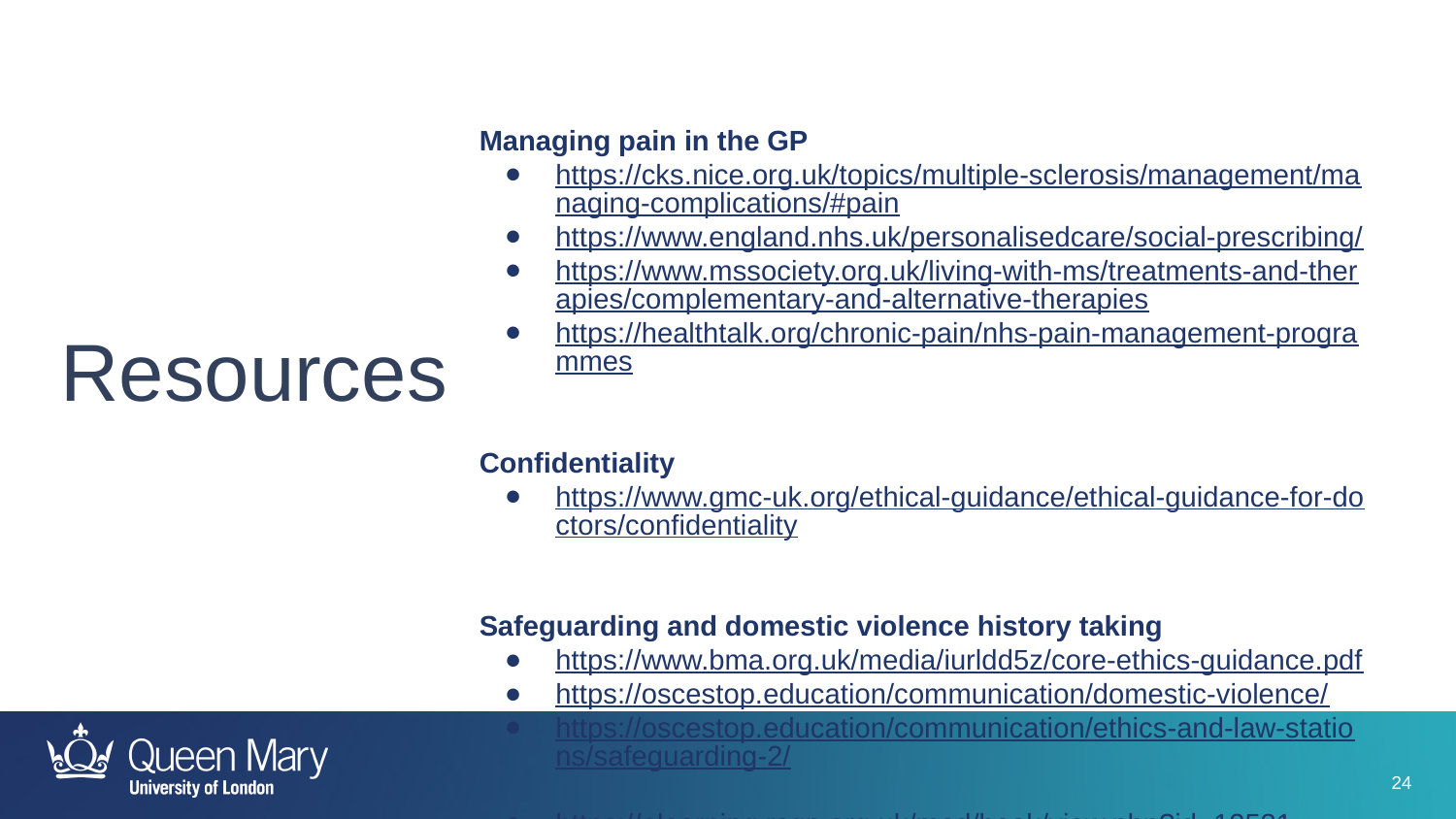

Managing pain in the GP
https://cks.nice.org.uk/topics/multiple-sclerosis/management/managing-complications/#pain
https://www.england.nhs.uk/personalisedcare/social-prescribing/
https://www.mssociety.org.uk/living-with-ms/treatments-and-therapies/complementary-and-alternative-therapies
https://healthtalk.org/chronic-pain/nhs-pain-management-programmes

Confidentiality
https://www.gmc-uk.org/ethical-guidance/ethical-guidance-for-doctors/confidentiality

Safeguarding and domestic violence history taking
https://www.bma.org.uk/media/iurldd5z/core-ethics-guidance.pdf
https://oscestop.education/communication/domestic-violence/
https://oscestop.education/communication/ethics-and-law-stations/safeguarding-2/
https://elearning.rcgp.org.uk/mod/book/view.php?id=12531

# Resources